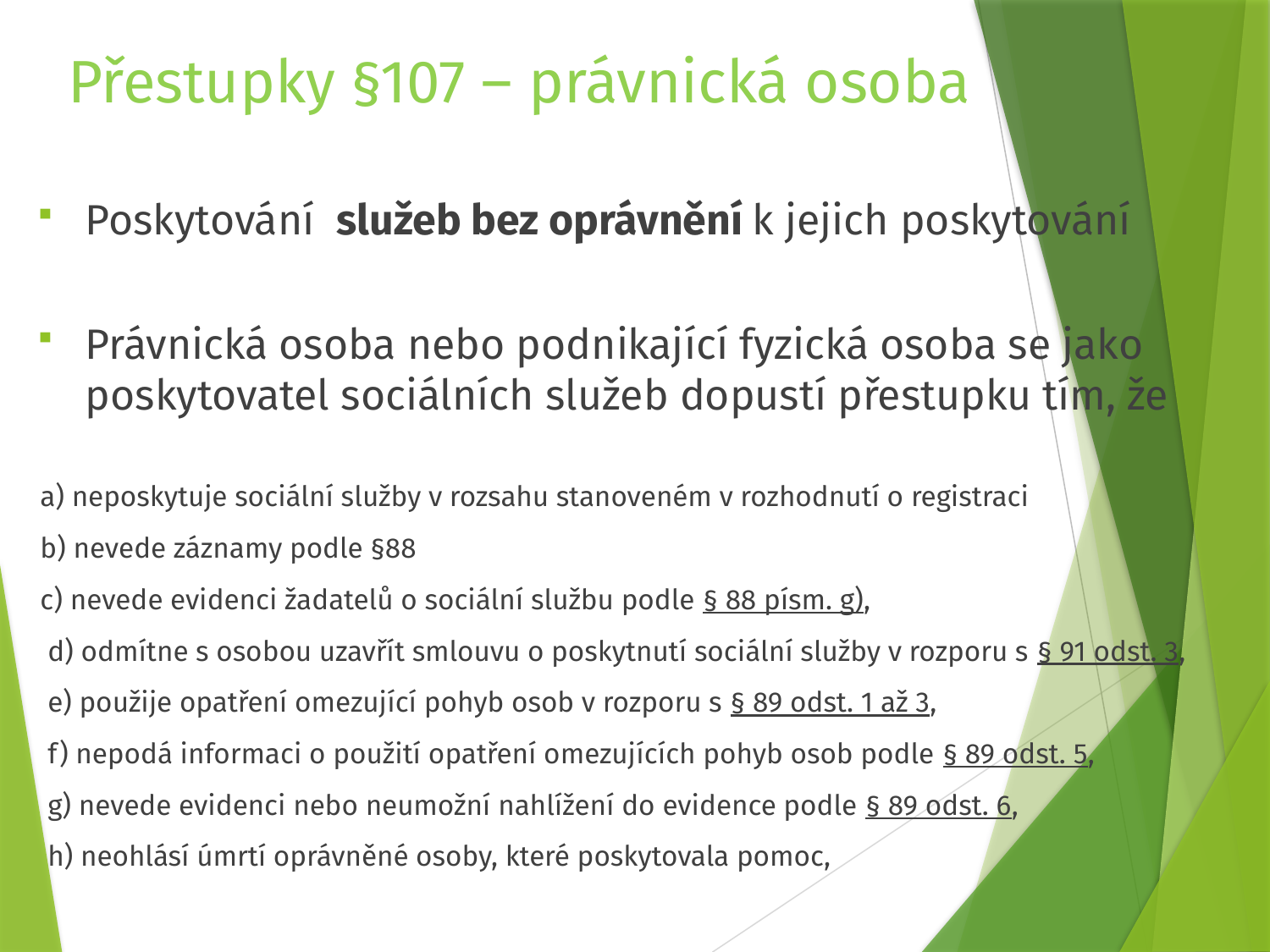

# Přestupky §107 – právnická osoba
Poskytování  služeb bez oprávnění k jejich poskytování

Právnická osoba nebo podnikající fyzická osoba se jako poskytovatel sociálních služeb dopustí přestupku tím, že

a) neposkytuje sociální služby v rozsahu stanoveném v rozhodnutí o registraci
b) nevede záznamy podle §88
c) nevede evidenci žadatelů o sociální službu podle § 88 písm. g),
 d) odmítne s osobou uzavřít smlouvu o poskytnutí sociální služby v rozporu s § 91 odst. 3,
 e) použije opatření omezující pohyb osob v rozporu s § 89 odst. 1 až 3,
 f) nepodá informaci o použití opatření omezujících pohyb osob podle § 89 odst. 5,
 g) nevede evidenci nebo neumožní nahlížení do evidence podle § 89 odst. 6,
 h) neohlásí úmrtí oprávněné osoby, které poskytovala pomoc,